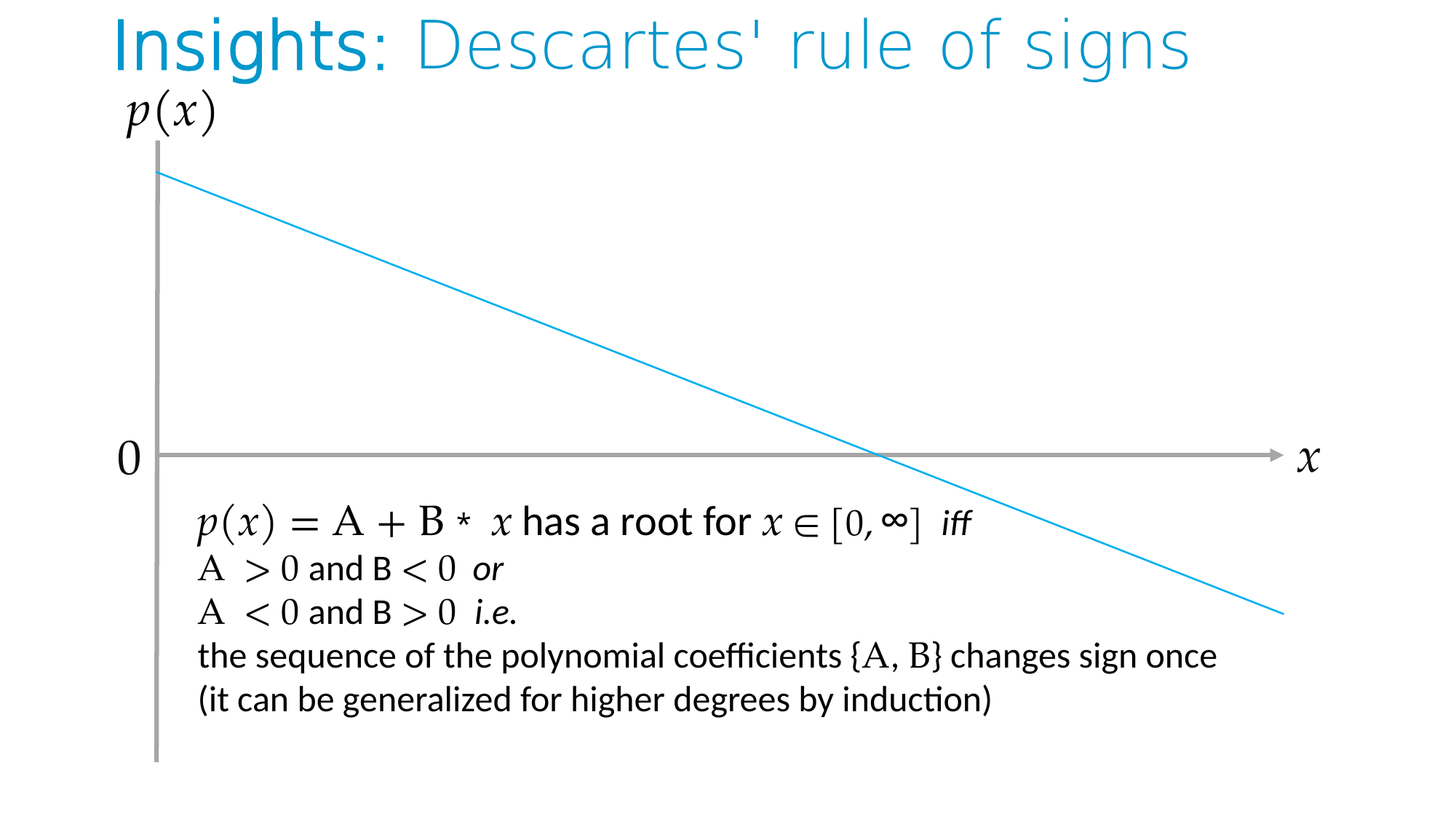

# Insights: Descartes' rule of signs
p(x)
x
0
p(x) = A + B * x has a root for x ∈ [0, ∞]  iff
A  > 0 and B < 0  or
A  < 0 and B > 0  i.e.
the sequence of the polynomial coefficients {A, B} changes sign once
(it can be generalized for higher degrees by induction)